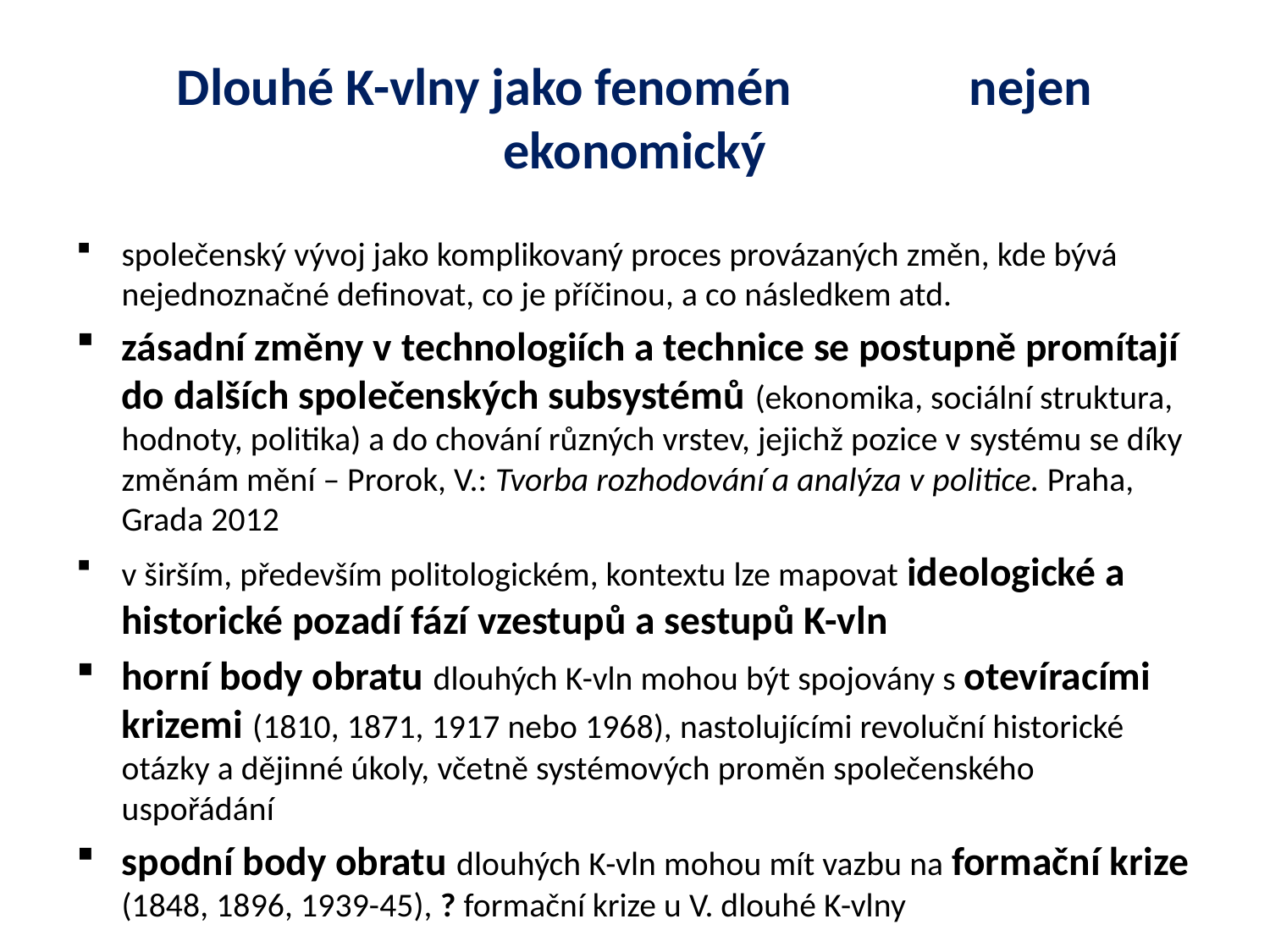

# Dlouhé K-vlny jako fenomén               nejen ekonomický
společenský vývoj jako komplikovaný proces provázaných změn, kde bývá nejednoznačné definovat, co je příčinou, a co následkem atd.
zásadní změny v technologiích a technice se postupně promítají do dalších společenských subsystémů (ekonomika, sociální struktura, hodnoty, politika) a do chování různých vrstev, jejichž pozice v systému se díky změnám mění – Prorok, V.: Tvorba rozhodování a analýza v politice. Praha, Grada 2012
v širším, především politologickém, kontextu lze mapovat ideologické a historické pozadí fází vzestupů a sestupů K-vln
horní body obratu dlouhých K-vln mohou být spojovány s otevíracími krizemi (1810, 1871, 1917 nebo 1968), nastolujícími revoluční historické otázky a dějinné úkoly, včetně systémových proměn společenského uspořádání
spodní body obratu dlouhých K-vln mohou mít vazbu na formační krize (1848, 1896, 1939-45), ? formační krize u V. dlouhé K-vlny